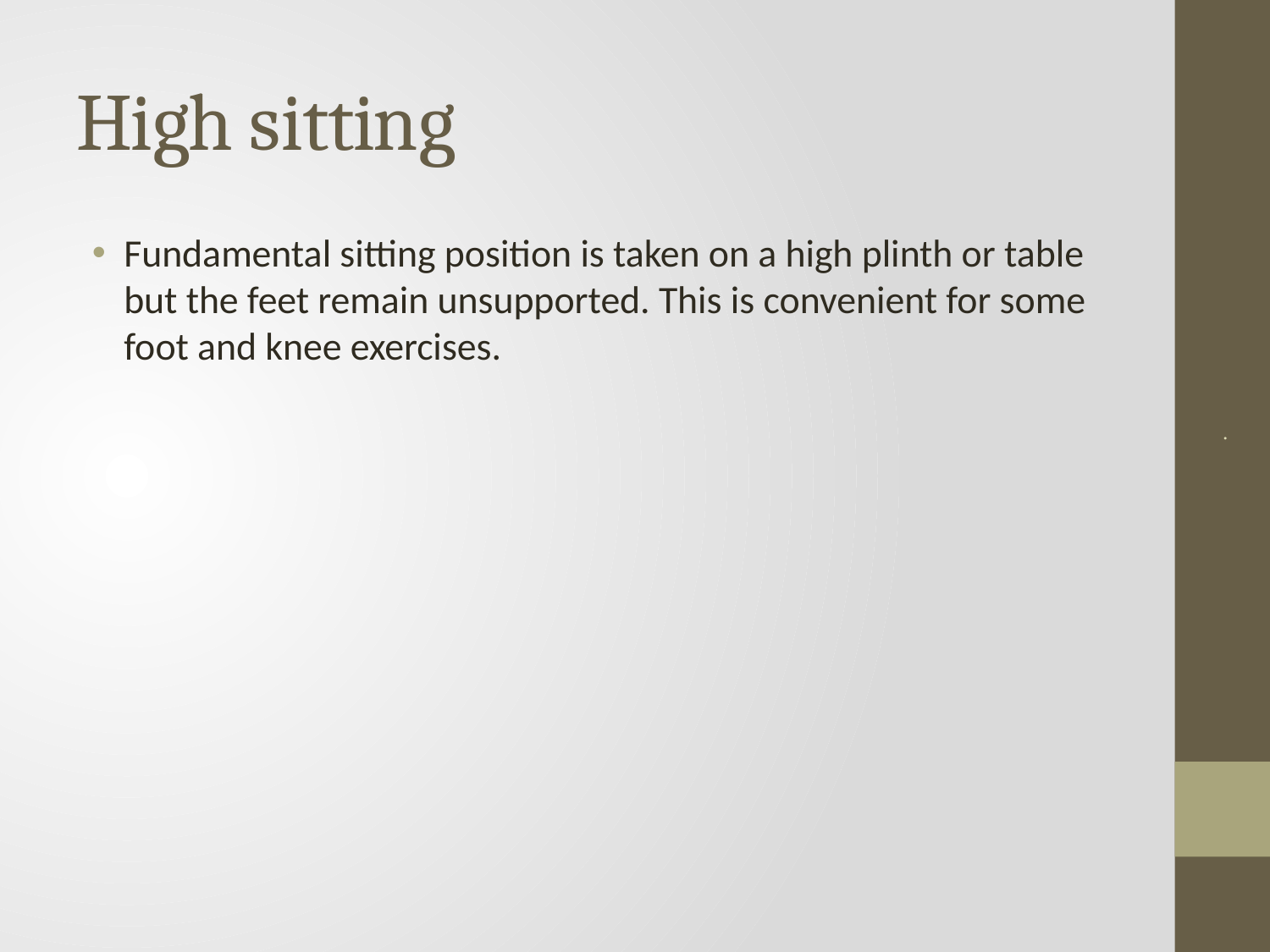

# High sitting
Fundamental sitting position is taken on a high plinth or table but the feet remain unsupported. This is convenient for some foot and knee exercises.
.